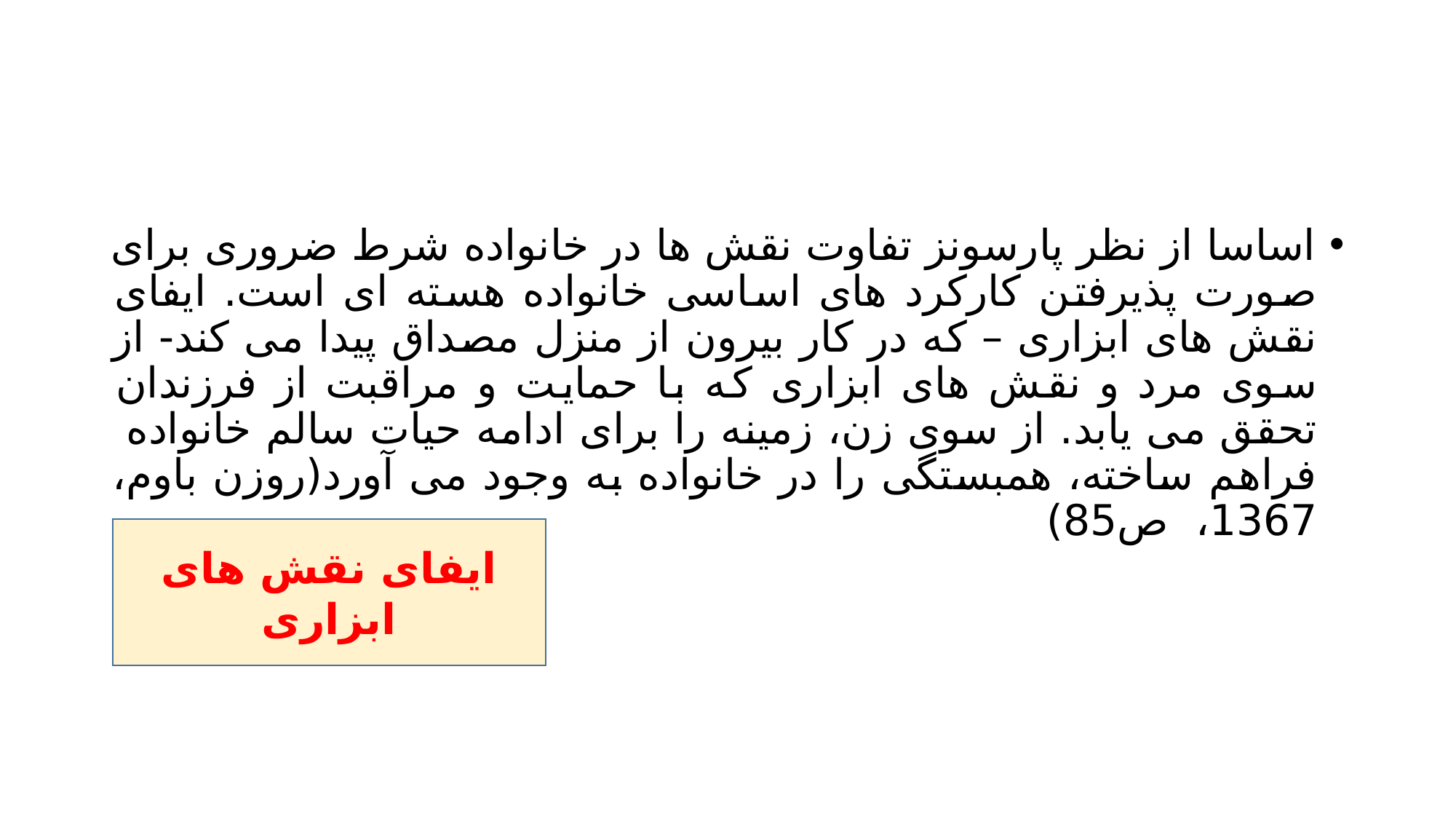

#
اساسا از نظر پارسونز تفاوت نقش ها در خانواده شرط ضروری برای صورت پذیرفتن کارکرد های اساسی خانواده هسته ای است. ایفای نقش های ابزاری – که در کار بیرون از منزل مصداق پیدا می کند- از سوی مرد و نقش های ابزاری که با حمایت و مراقبت از فرزندان تحقق می یابد. از سوی زن، زمینه را برای ادامه حیات سالم خانواده  فراهم ساخته، همبستگی را در خانواده به وجود می آورد(روزن باوم، 1367،  ص85)
ایفای نقش های ابزاری